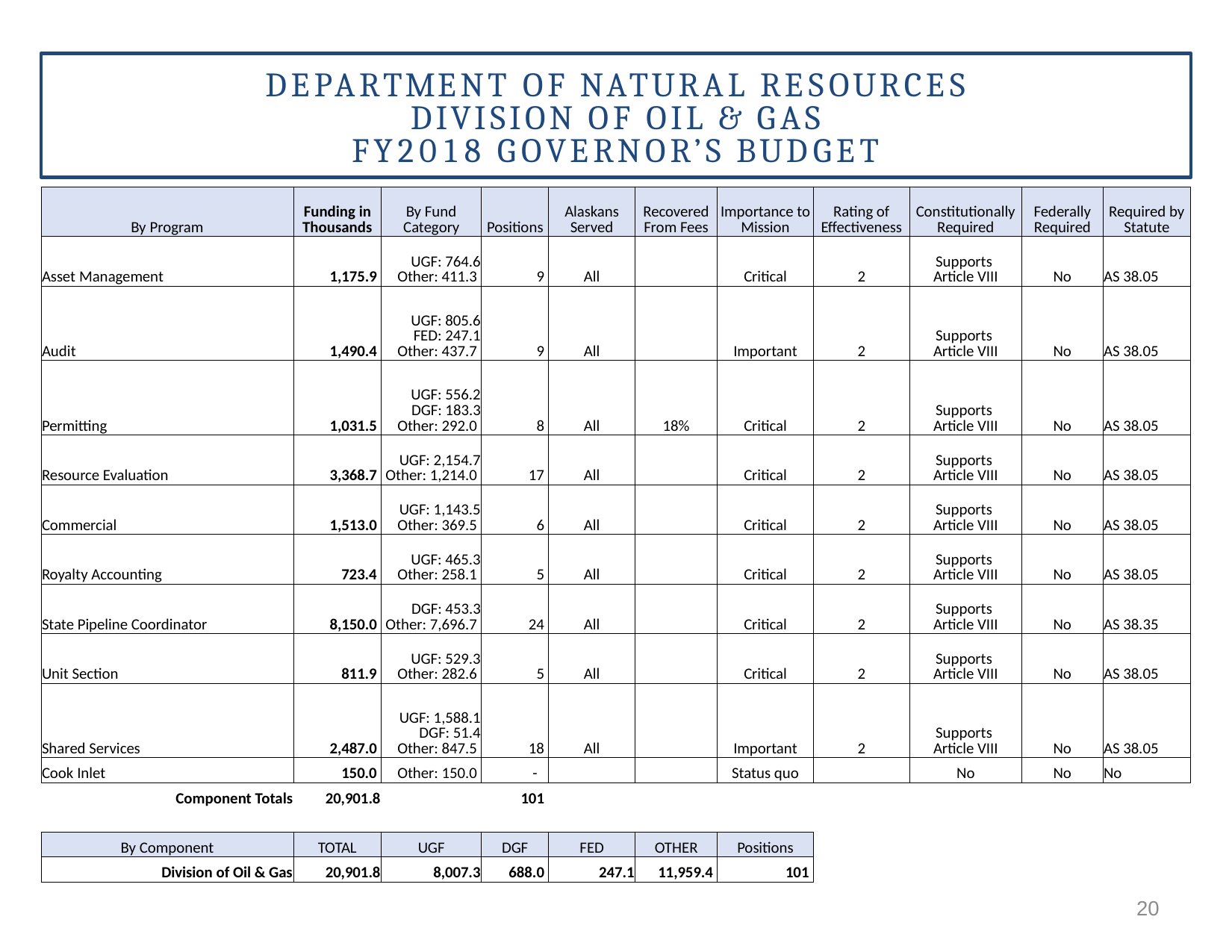

Department of Natural Resources
Division of Oil & Gas
FY2018 Governor’s Budget

| By Program | Funding in Thousands | By Fund Category | Positions | Alaskans Served | Recovered From Fees | Importance to Mission | Rating of Effectiveness | Constitutionally Required | Federally Required | Required by Statute |
| --- | --- | --- | --- | --- | --- | --- | --- | --- | --- | --- |
| Asset Management | 1,175.9 | UGF: 764.6 Other: 411.3 | 9 | All |  | Critical | 2 | Supports Article VIII | No | AS 38.05 |
| Audit | 1,490.4 | UGF: 805.6 FED: 247.1 Other: 437.7 | 9 | All |  | Important | 2 | Supports Article VIII | No | AS 38.05 |
| Permitting | 1,031.5 | UGF: 556.2 DGF: 183.3 Other: 292.0 | 8 | All | 18% | Critical | 2 | Supports Article VIII | No | AS 38.05 |
| Resource Evaluation | 3,368.7 | UGF: 2,154.7 Other: 1,214.0 | 17 | All |  | Critical | 2 | Supports Article VIII | No | AS 38.05 |
| Commercial | 1,513.0 | UGF: 1,143.5 Other: 369.5 | 6 | All |  | Critical | 2 | Supports Article VIII | No | AS 38.05 |
| Royalty Accounting | 723.4 | UGF: 465.3 Other: 258.1 | 5 | All |  | Critical | 2 | Supports Article VIII | No | AS 38.05 |
| State Pipeline Coordinator | 8,150.0 | DGF: 453.3 Other: 7,696.7 | 24 | All |  | Critical | 2 | Supports Article VIII | No | AS 38.35 |
| Unit Section | 811.9 | UGF: 529.3 Other: 282.6 | 5 | All |  | Critical | 2 | Supports Article VIII | No | AS 38.05 |
| Shared Services | 2,487.0 | UGF: 1,588.1 DGF: 51.4 Other: 847.5 | 18 | All |  | Important | 2 | Supports Article VIII | No | AS 38.05 |
| Cook Inlet | 150.0 | Other: 150.0 | - |  |  | Status quo |  | No | No | No |
| Component Totals | 20,901.8 |  | 101 |  |  |  |  |  |  |  |
|  |  |  |  |  |  |  |  |  |  |  |
| By Component | TOTAL | UGF | DGF | FED | OTHER | Positions |  |  |  |  |
| Division of Oil & Gas | 20,901.8 | 8,007.3 | 688.0 | 247.1 | 11,959.4 | 101 |  |  |  |  |
20